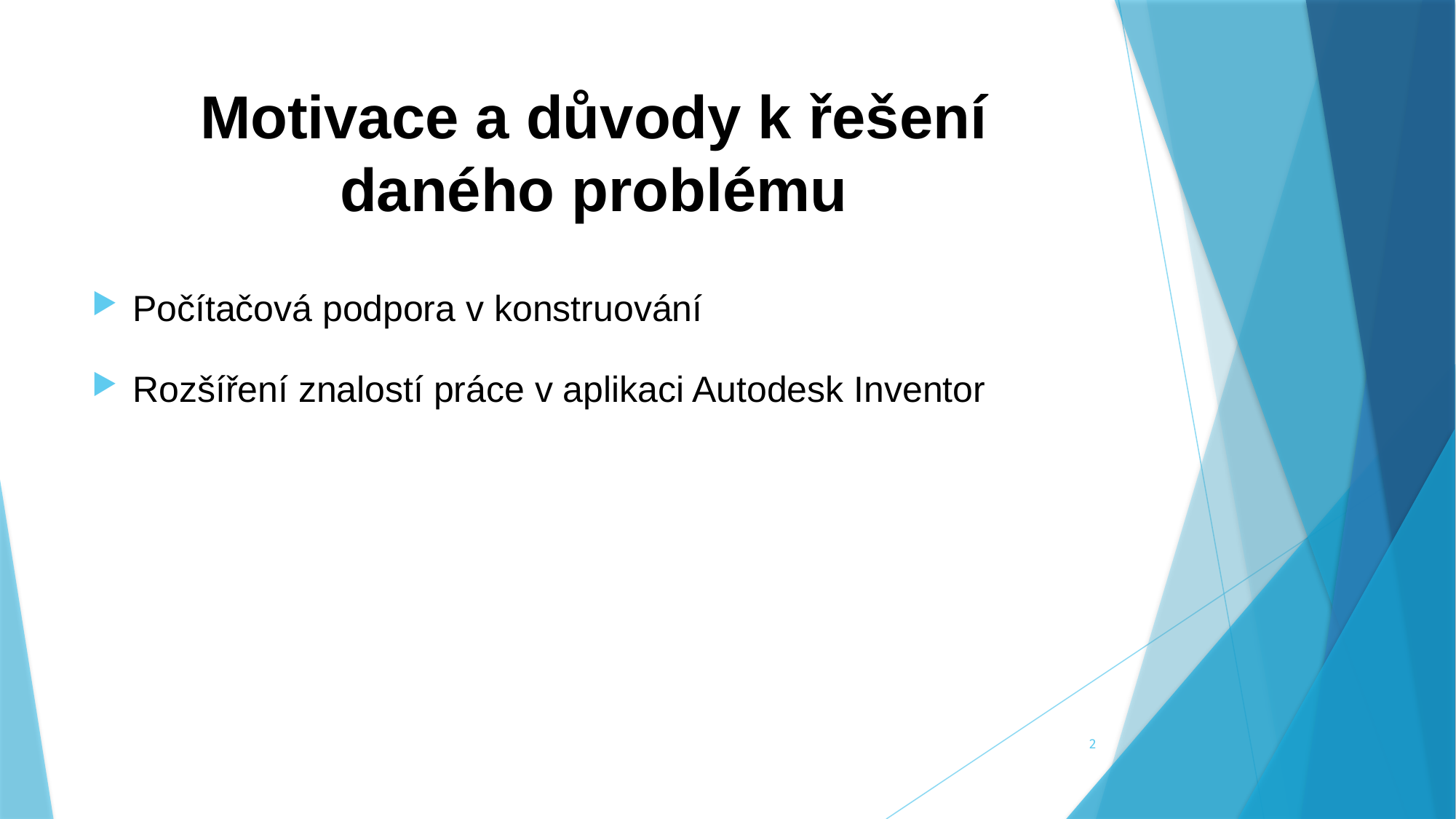

# Motivace a důvody k řešení daného problému
Počítačová podpora v konstruování
Rozšíření znalostí práce v aplikaci Autodesk Inventor
2